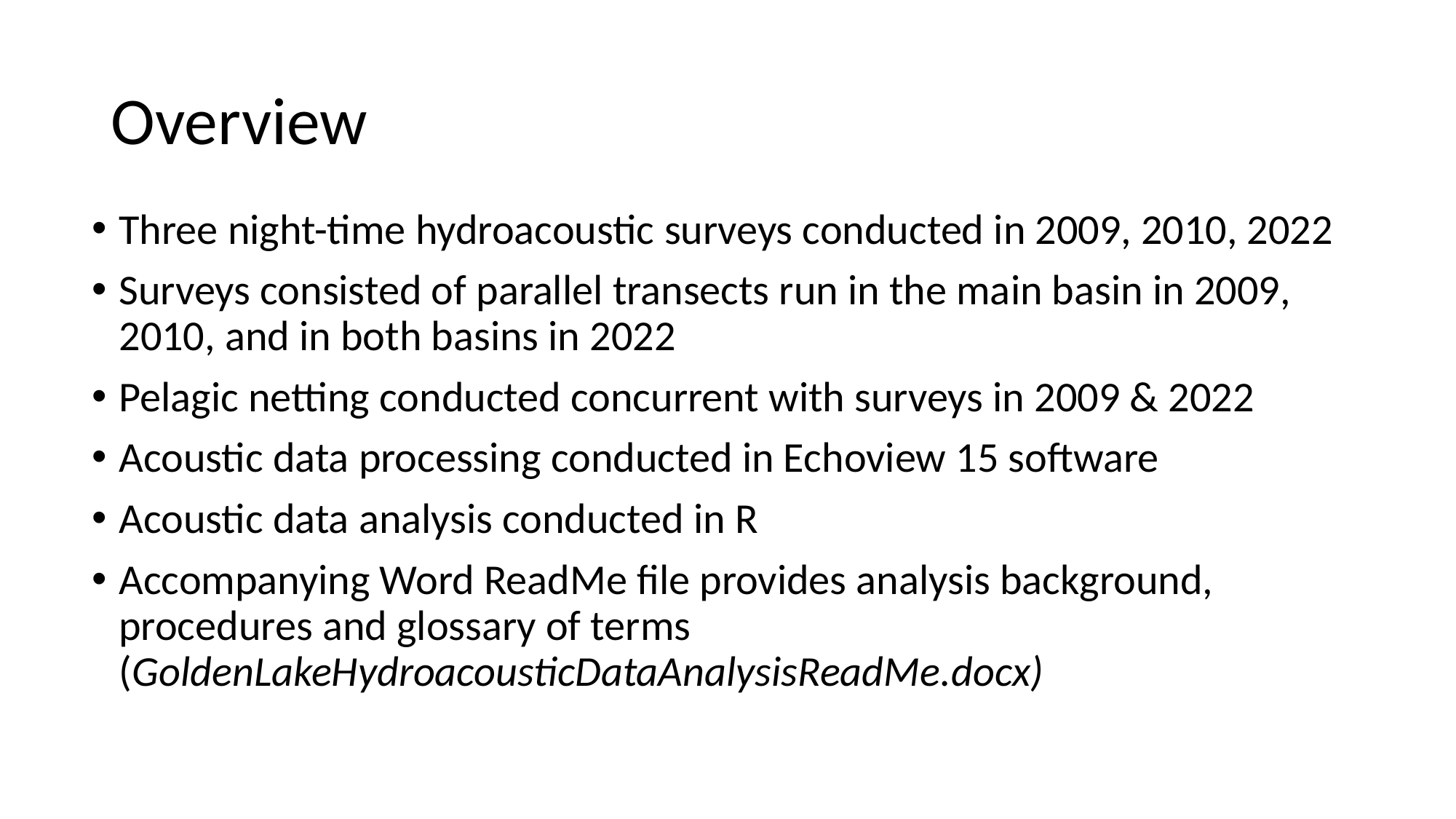

# Overview
Three night-time hydroacoustic surveys conducted in 2009, 2010, 2022
Surveys consisted of parallel transects run in the main basin in 2009, 2010, and in both basins in 2022
Pelagic netting conducted concurrent with surveys in 2009 & 2022
Acoustic data processing conducted in Echoview 15 software
Acoustic data analysis conducted in R
Accompanying Word ReadMe file provides analysis background, procedures and glossary of terms (GoldenLakeHydroacousticDataAnalysisReadMe.docx)